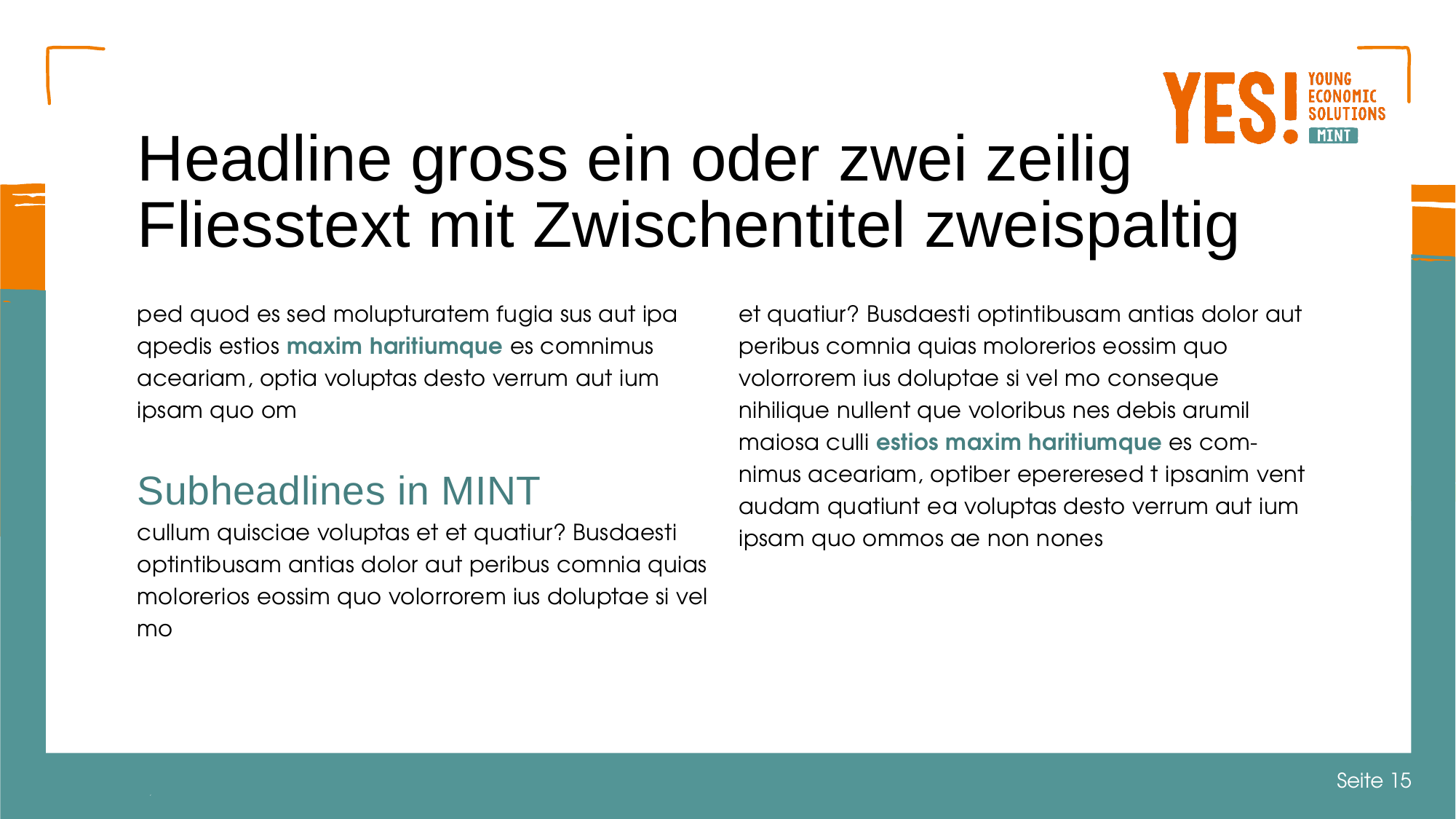

# Headline gross ein oder zwei zeilig Fliesstext mit Zwischentitel zweispaltig
ped quod es sed molupturatem fugia sus aut ipa qpedis estios maxim haritiumque es comnimus aceariam, optia voluptas desto verrum aut ium ipsam quo om

Subheadlines in MINT
cullum quisciae voluptas et et quatiur? Busdaesti optintibusam antias dolor aut peribus comnia quias molorerios eossim quo volorrorem ius doluptae si vel mo
et quatiur? Busdaesti optintibusam antias dolor aut peribus comnia quias molorerios eossim quo volorrorem ius doluptae si vel mo conseque nihilique nullent que voloribus nes debis arumil maiosa culli estios maxim haritiumque es com-nimus aceariam, optiber epereresed t ipsanim vent audam quatiunt ea voluptas desto verrum aut ium ipsam quo ommos ae non nones
Seite 15